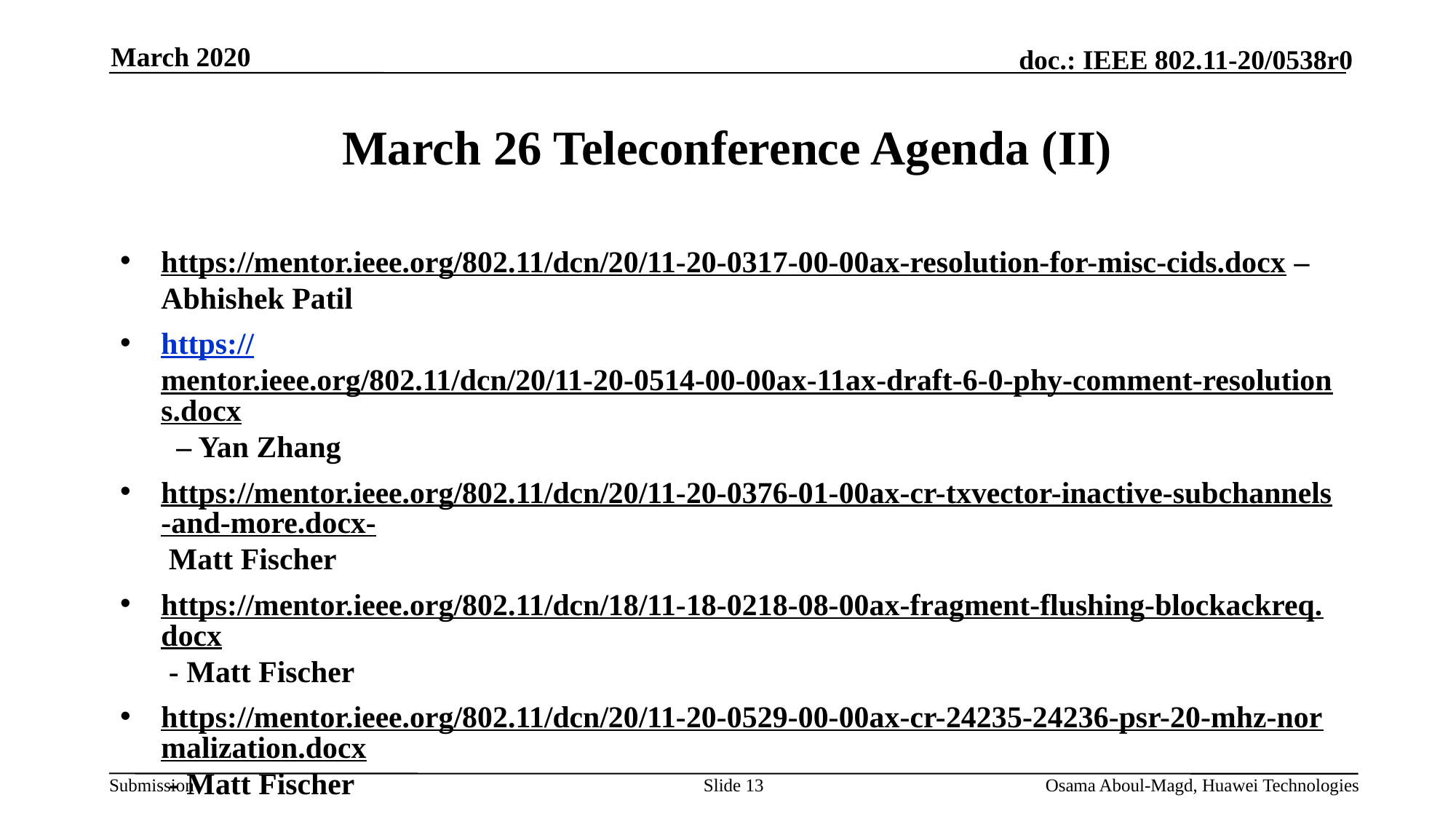

March 2020
# March 26 Teleconference Agenda (II)
https://mentor.ieee.org/802.11/dcn/20/11-20-0317-00-00ax-resolution-for-misc-cids.docx – Abhishek Patil
https://mentor.ieee.org/802.11/dcn/20/11-20-0514-00-00ax-11ax-draft-6-0-phy-comment-resolutions.docx  – Yan Zhang
https://mentor.ieee.org/802.11/dcn/20/11-20-0376-01-00ax-cr-txvector-inactive-subchannels-and-more.docx- Matt Fischer
https://mentor.ieee.org/802.11/dcn/18/11-18-0218-08-00ax-fragment-flushing-blockackreq.docx - Matt Fischer
https://mentor.ieee.org/802.11/dcn/20/11-20-0529-00-00ax-cr-24235-24236-psr-20-mhz-normalization.docx - Matt Fischer
AoB
Adjourn

Slide 13
Osama Aboul-Magd, Huawei Technologies